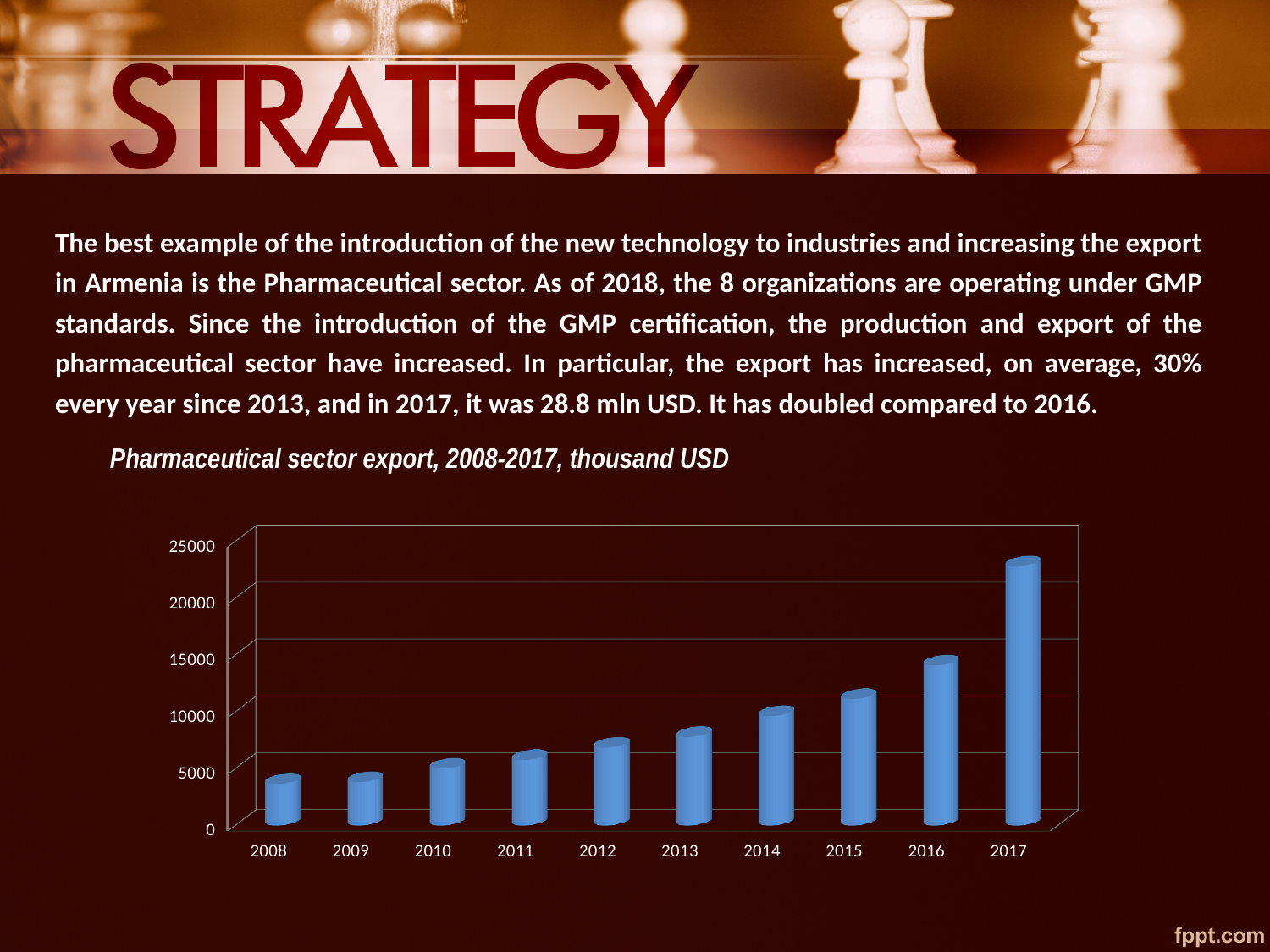

The best example of the introduction of the new technology to industries and increasing the export in Armenia is the Pharmaceutical sector. As of 2018, the 8 organizations are operating under GMP standards. Since the introduction of the GMP certification, the production and export of the pharmaceutical sector have increased. In particular, the export has increased, on average, 30% every year since 2013, and in 2017, it was 28.8 mln USD. It has doubled compared to 2016.

Pharmaceutical sector export, 2008-2017, thousand USD

[unsupported chart]